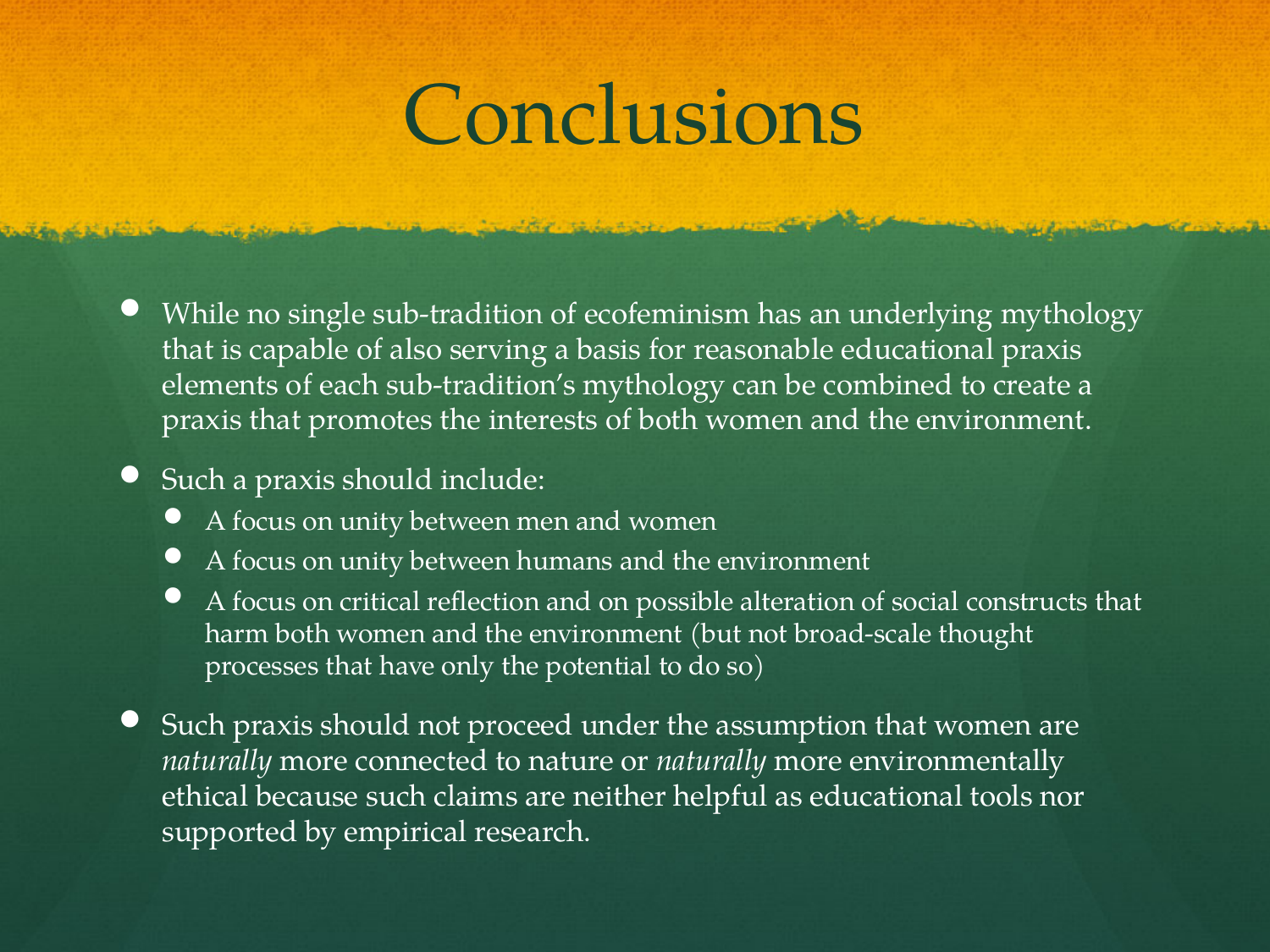

# Conclusions
While no single sub-tradition of ecofeminism has an underlying mythology that is capable of also serving a basis for reasonable educational praxis elements of each sub-tradition’s mythology can be combined to create a praxis that promotes the interests of both women and the environment.
Such a praxis should include:
A focus on unity between men and women
A focus on unity between humans and the environment
A focus on critical reflection and on possible alteration of social constructs that harm both women and the environment (but not broad-scale thought processes that have only the potential to do so)
Such praxis should not proceed under the assumption that women are naturally more connected to nature or naturally more environmentally ethical because such claims are neither helpful as educational tools nor supported by empirical research.